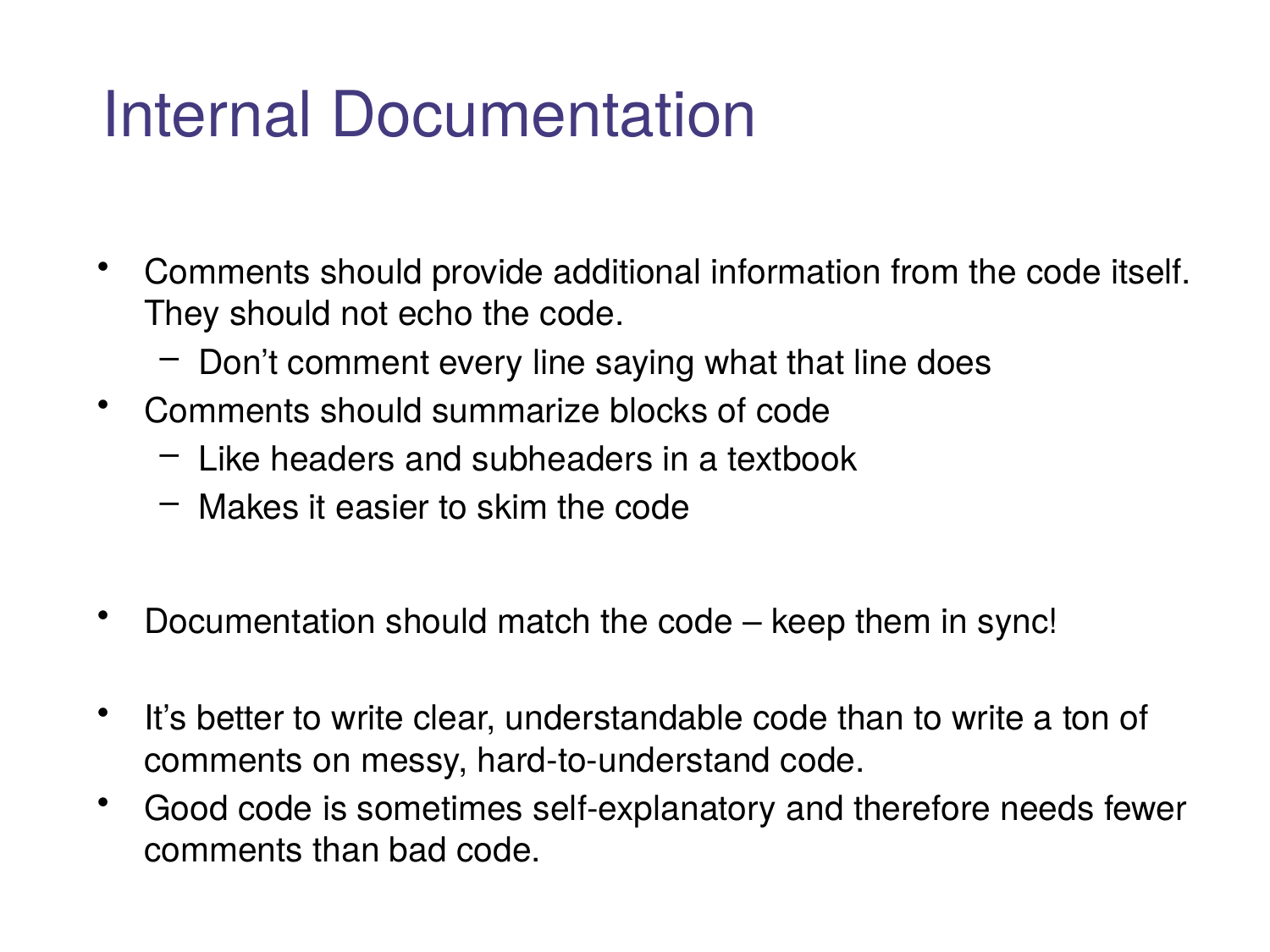

# Internal Documentation
Comments should provide additional information from the code itself. They should not echo the code.
Don’t comment every line saying what that line does
Comments should summarize blocks of code
Like headers and subheaders in a textbook
Makes it easier to skim the code

Documentation should match the code – keep them in sync!

It’s better to write clear, understandable code than to write a ton of comments on messy, hard-to-understand code.
Good code is sometimes self-explanatory and therefore needs fewer comments than bad code.